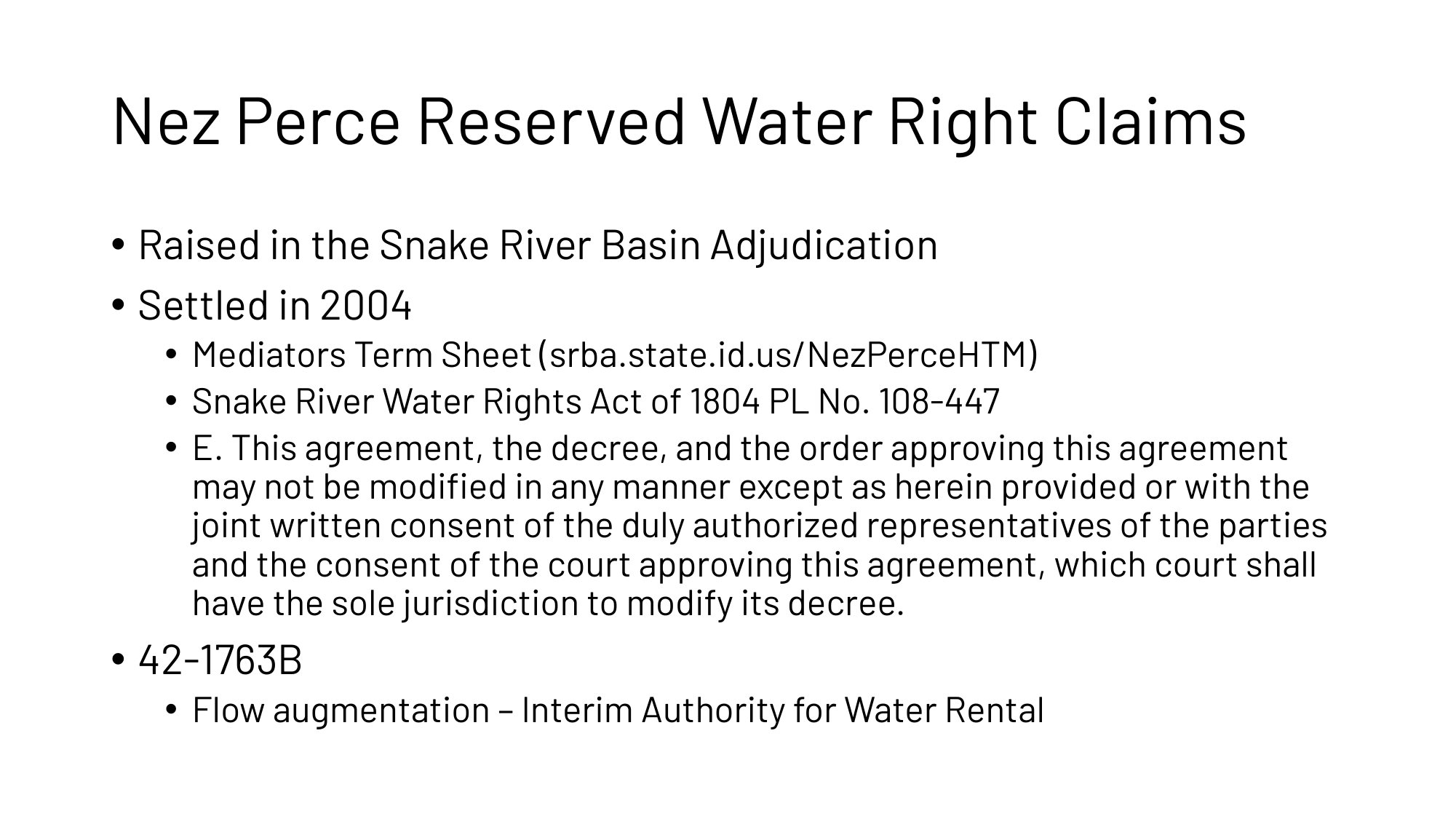

# Nez Perce Reserved Water Right Claims
Raised in the Snake River Basin Adjudication
Settled in 2004
Mediators Term Sheet (srba.state.id.us/NezPerceHTM)
Snake River Water Rights Act of 1804 PL No. 108-447
E. This agreement, the decree, and the order approving this agreement may not be modified in any manner except as herein provided or with the joint written consent of the duly authorized representatives of the parties and the consent of the court approving this agreement, which court shall have the sole jurisdiction to modify its decree.
42-1763B
Flow augmentation – Interim Authority for Water Rental